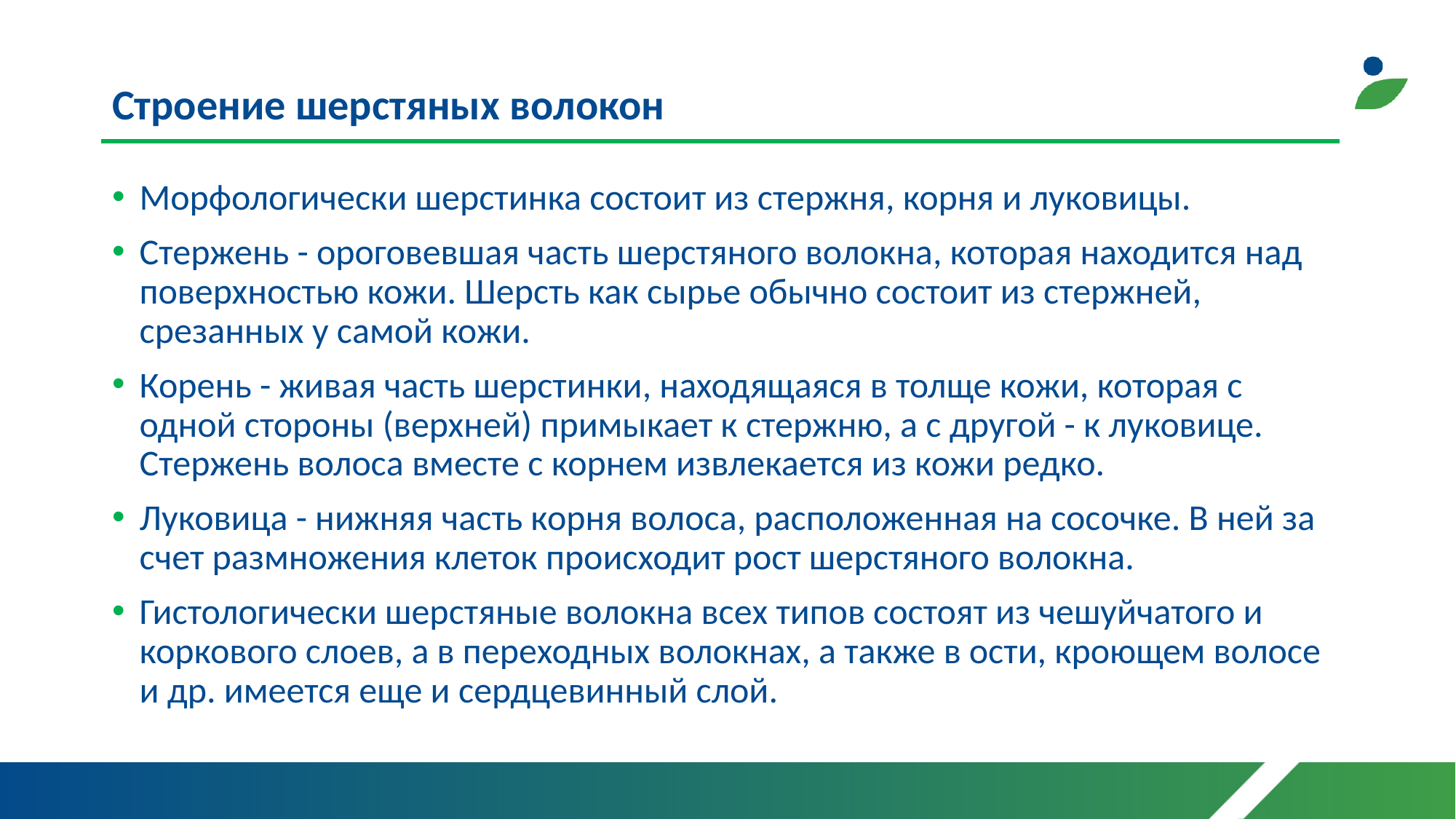

# Строение шерстяных волокон
Морфологически шерстинка состоит из стержня, корня и луковицы.
Стержень - ороговевшая часть шерстяного волокна, которая находится над поверхностью кожи. Шерсть как сырье обычно состоит из стержней, срезанных у самой кожи.
Корень - живая часть шерстинки, находящаяся в толще кожи, которая с одной стороны (верхней) примыкает к стержню, а с другой - к луковице. Стержень волоса вместе с корнем извлекается из кожи редко.
Луковица - нижняя часть корня волоса, расположенная на сосочке. В ней за счет размножения клеток происходит рост шерстяного волокна.
Гистологически шерстяные волокна всех типов состоят из чешуйчатого и коркового слоев, а в переходных волокнах, а также в ости, кроющем волосе и др. имеется еще и сердцевинный слой.